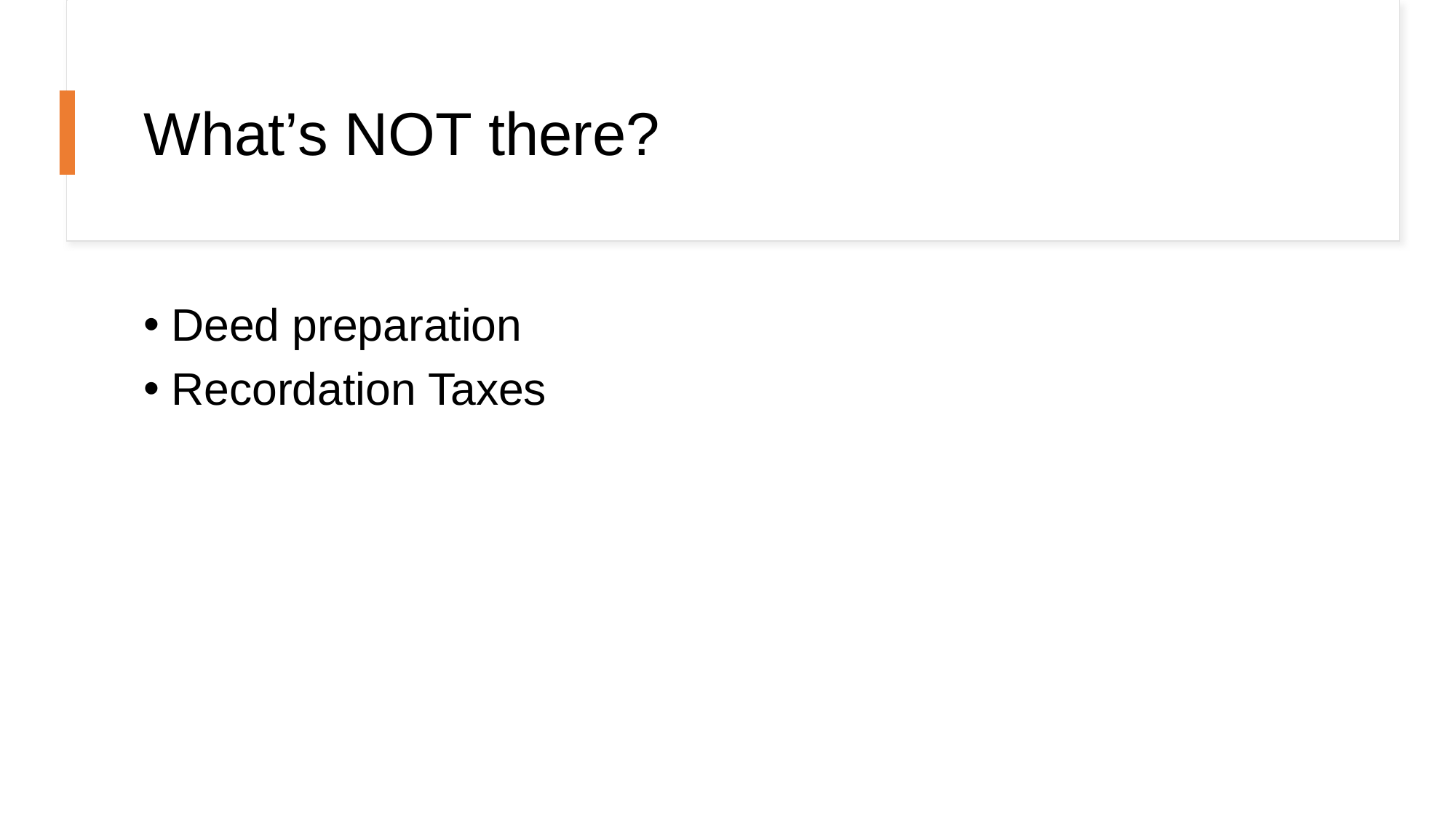

# What’s NOT there?

Deed preparation
Recordation Taxes